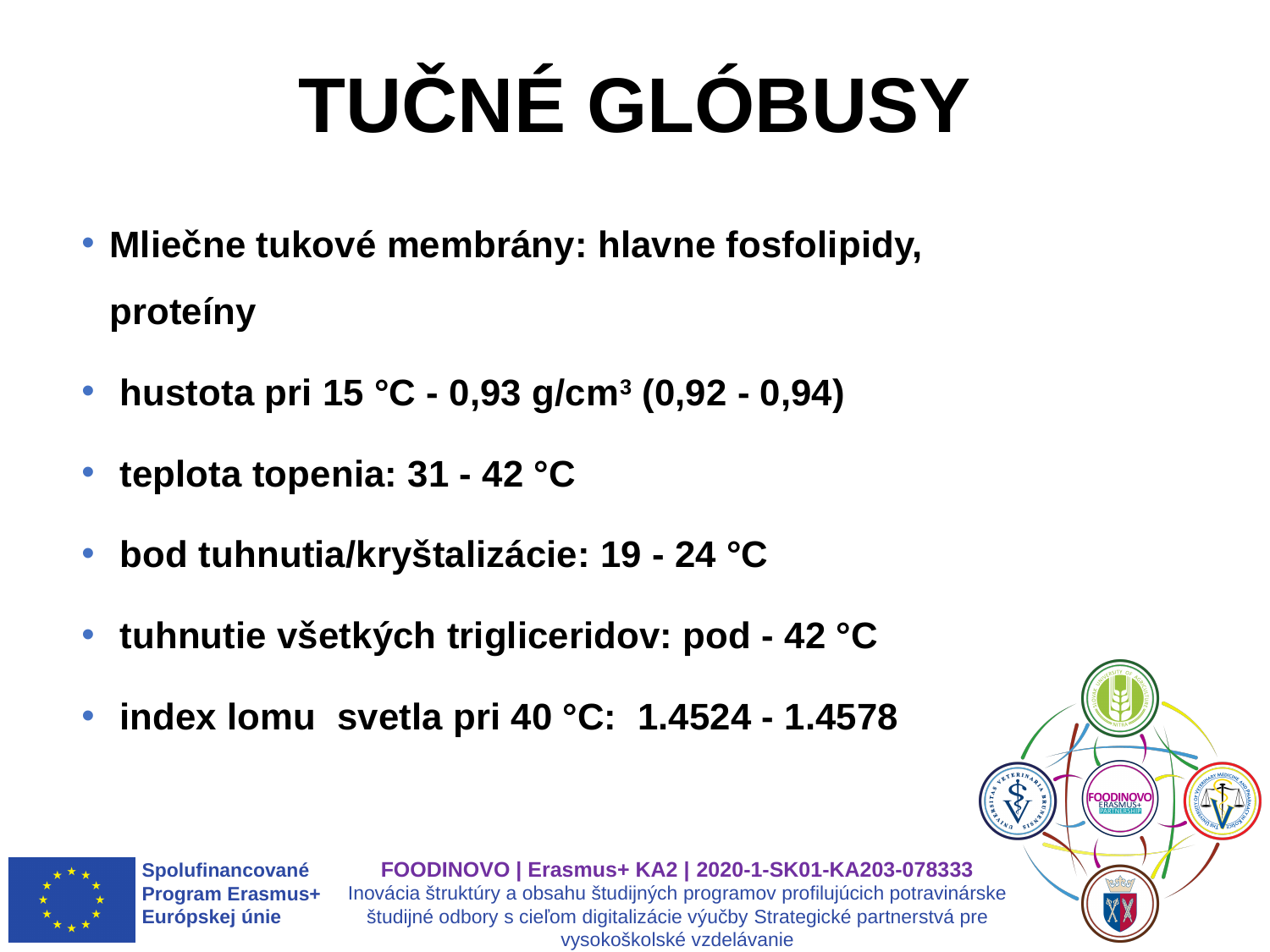

# TUČNÉ GLÓBUSY
Mliečne tukové membrány: hlavne fosfolipidy, proteíny
 hustota pri 15 °C - 0,93 g/cm3 (0,92 - 0,94)
 teplota topenia: 31 - 42 °C
 bod tuhnutia/kryštalizácie: 19 - 24 °C
 tuhnutie všetkých trigliceridov: pod - 42 °C
 index lomu  svetla pri 40 °C:  1.4524 - 1.4578